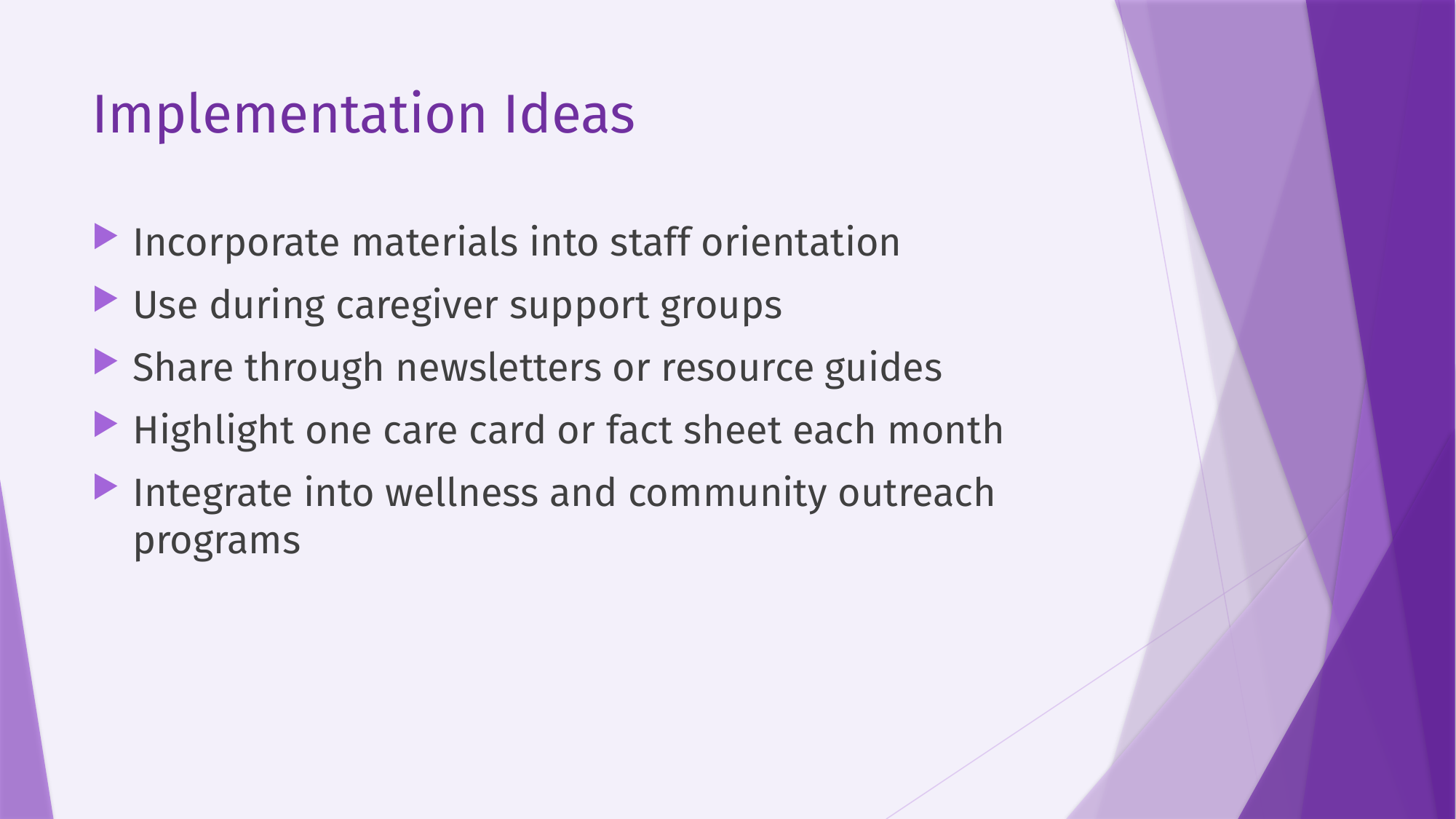

# Implementation Ideas
Incorporate materials into staff orientation
Use during caregiver support groups
Share through newsletters or resource guides
Highlight one care card or fact sheet each month
Integrate into wellness and community outreach programs